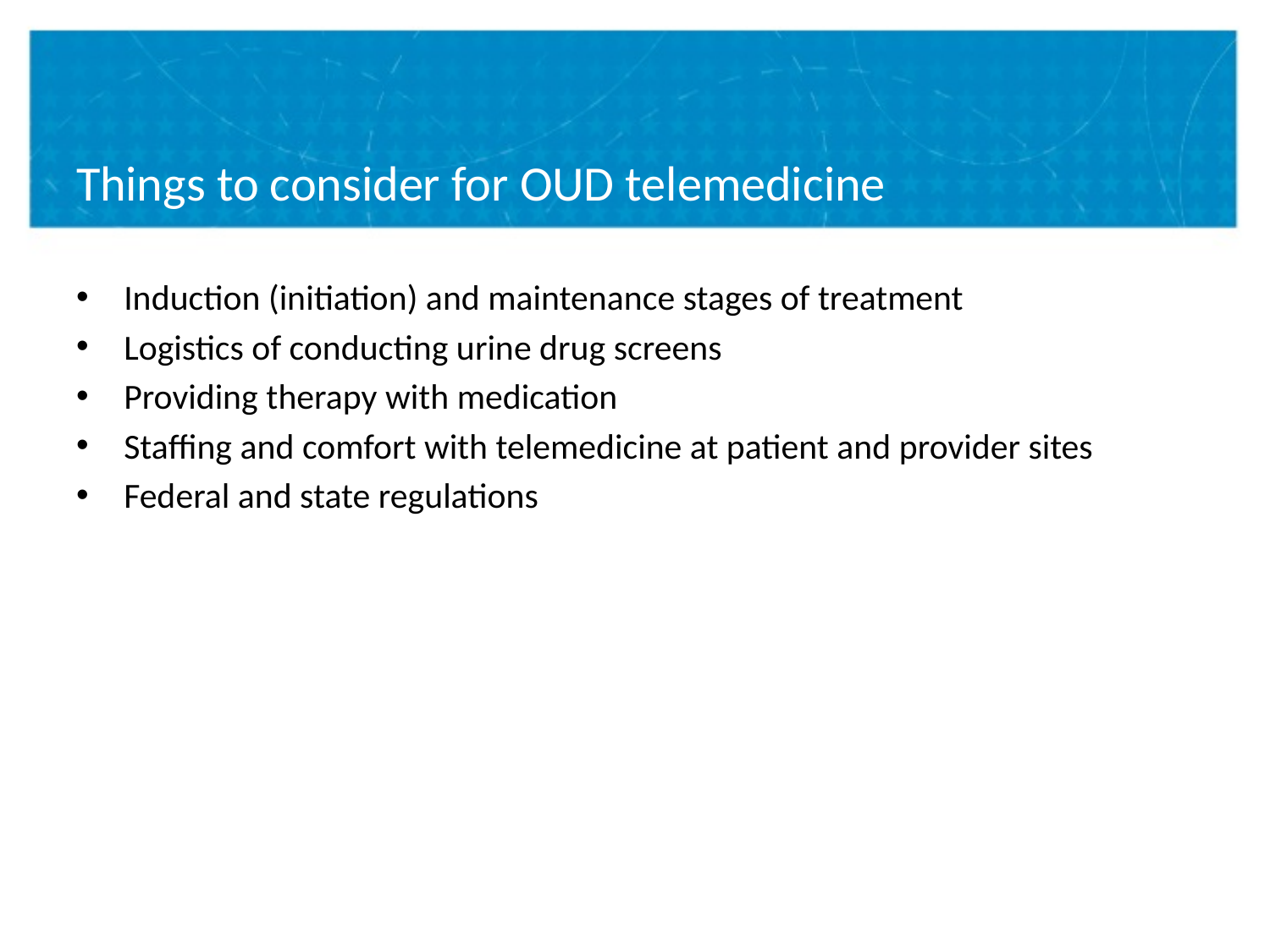

# Things to consider for OUD telemedicine
Induction (initiation) and maintenance stages of treatment
Logistics of conducting urine drug screens
Providing therapy with medication
Staffing and comfort with telemedicine at patient and provider sites
Federal and state regulations